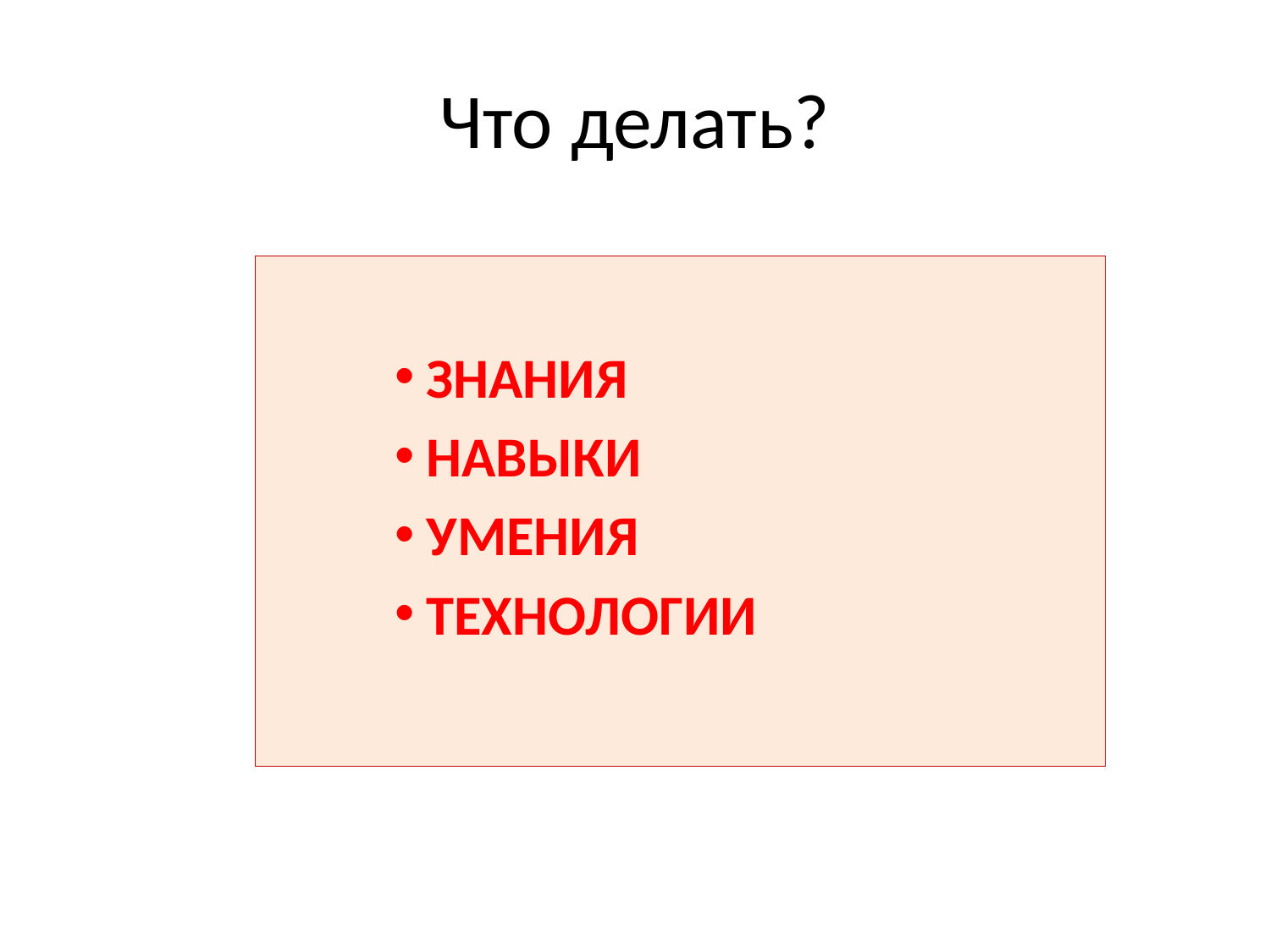

# Что делать?

ЗНАНИЯ
НАВЫКИ
УМЕНИЯ
ТЕХНОЛОГИИ